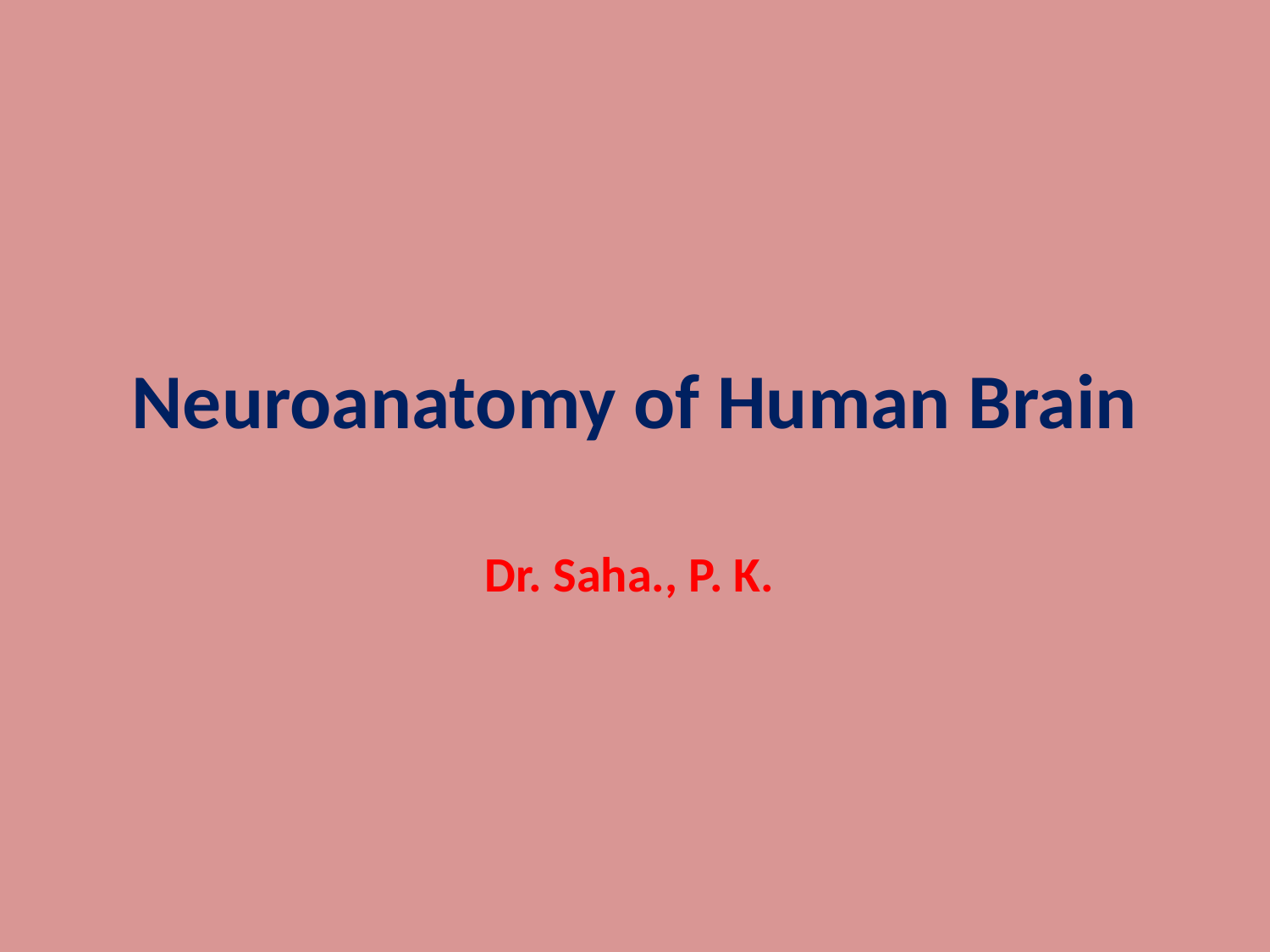

# Neuroanatomy of Human Brain
Dr. Saha., P. K.